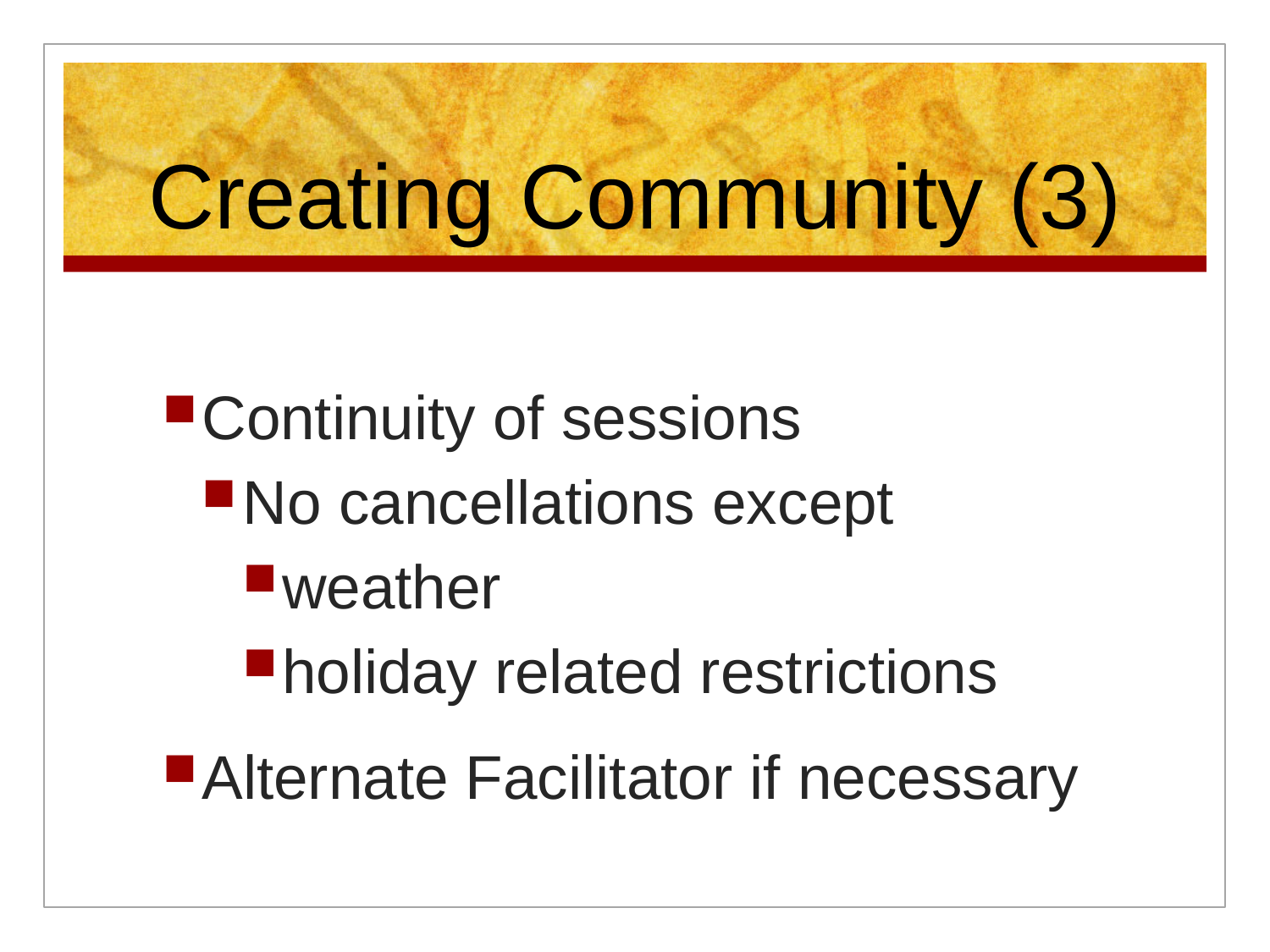

# Creating Community (3)
Continuity of sessions
No cancellations except
weather
holiday related restrictions
Alternate Facilitator if necessary